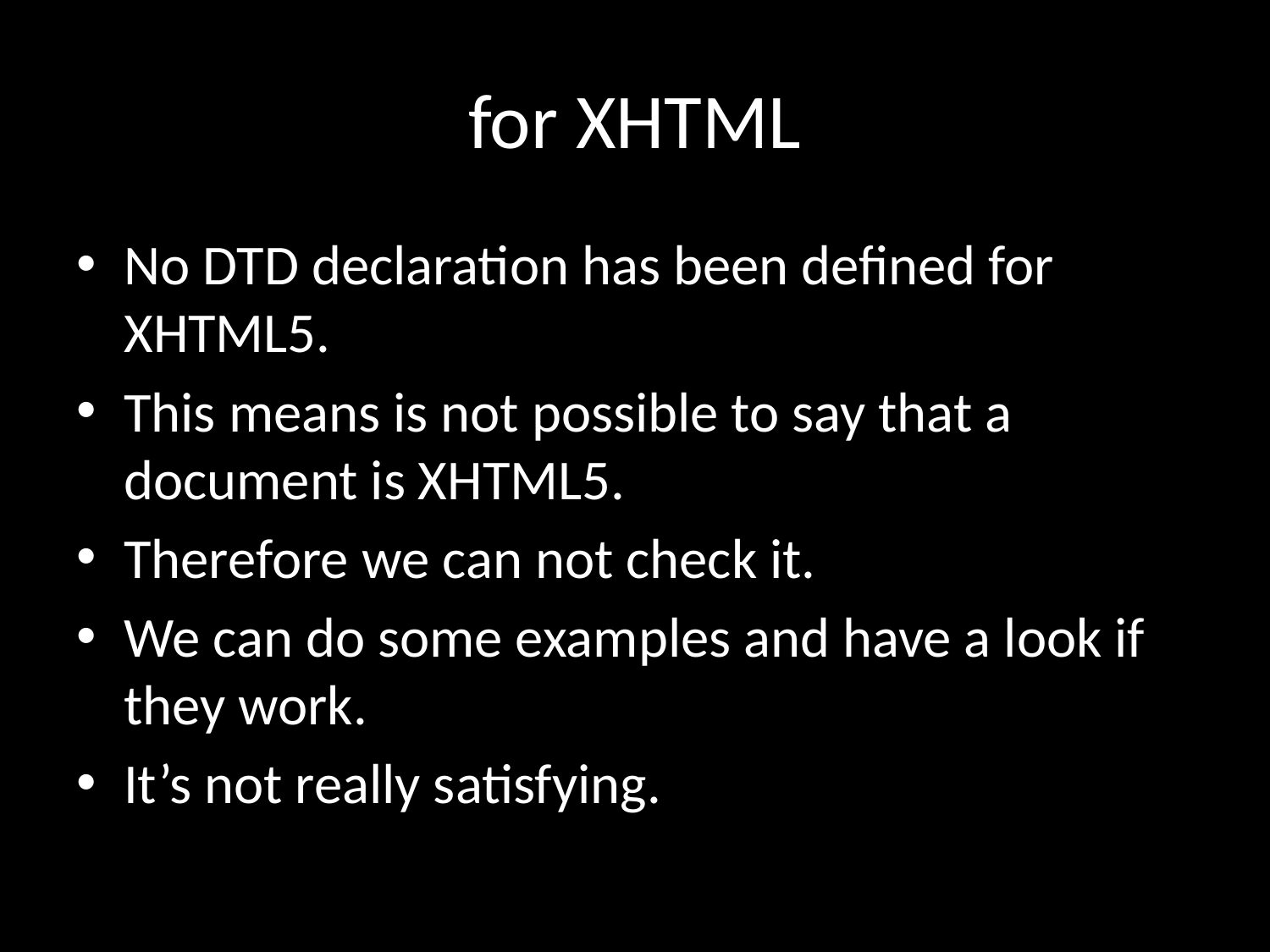

# for XHTML
No DTD declaration has been defined for XHTML5.
This means is not possible to say that a document is XHTML5.
Therefore we can not check it.
We can do some examples and have a look if they work.
It’s not really satisfying.